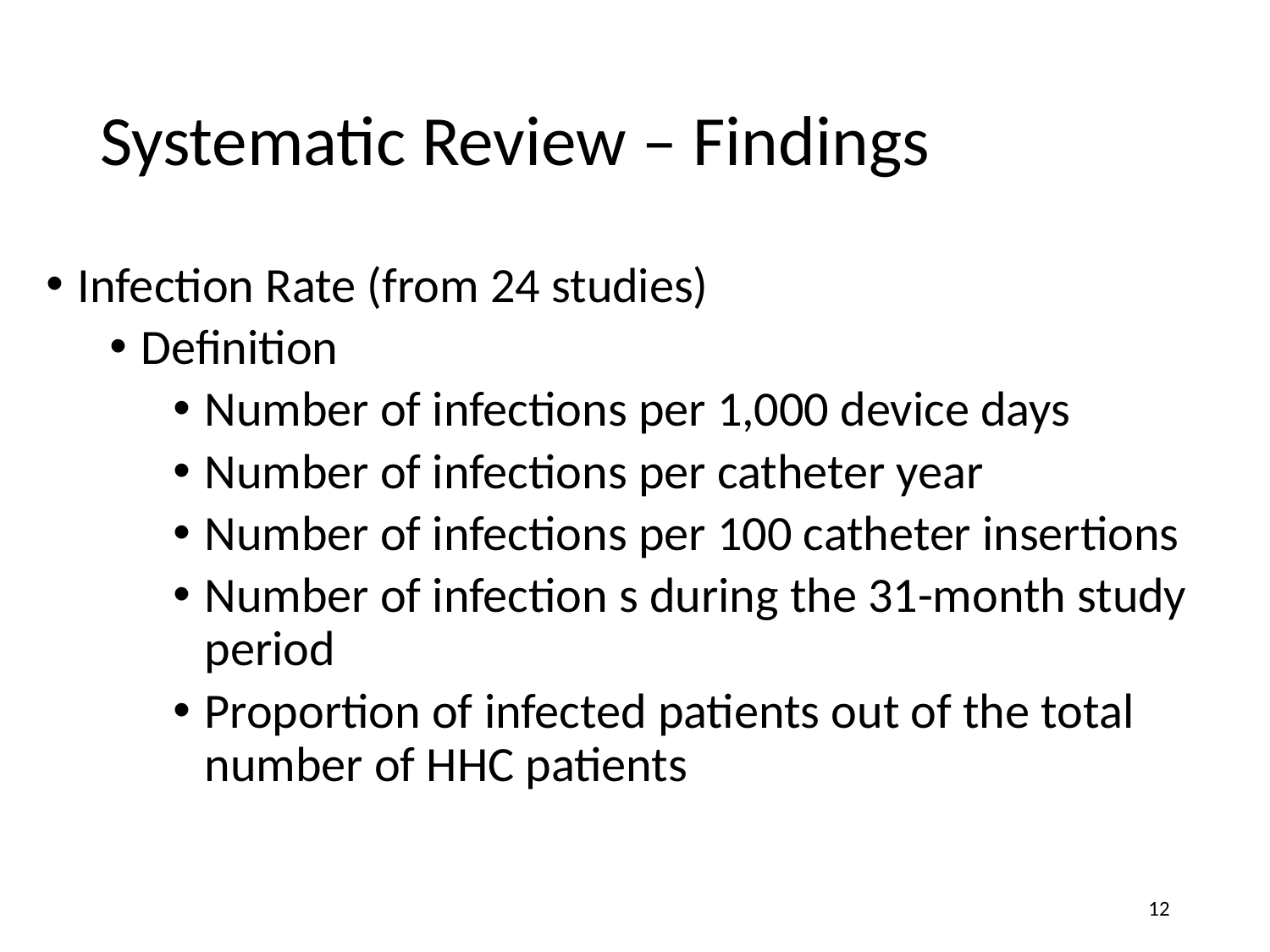

# Systematic Review – Findings
Infection Rate (from 24 studies)
Definition
Number of infections per 1,000 device days
Number of infections per catheter year
Number of infections per 100 catheter insertions
Number of infection s during the 31-month study period
Proportion of infected patients out of the total number of HHC patients

12